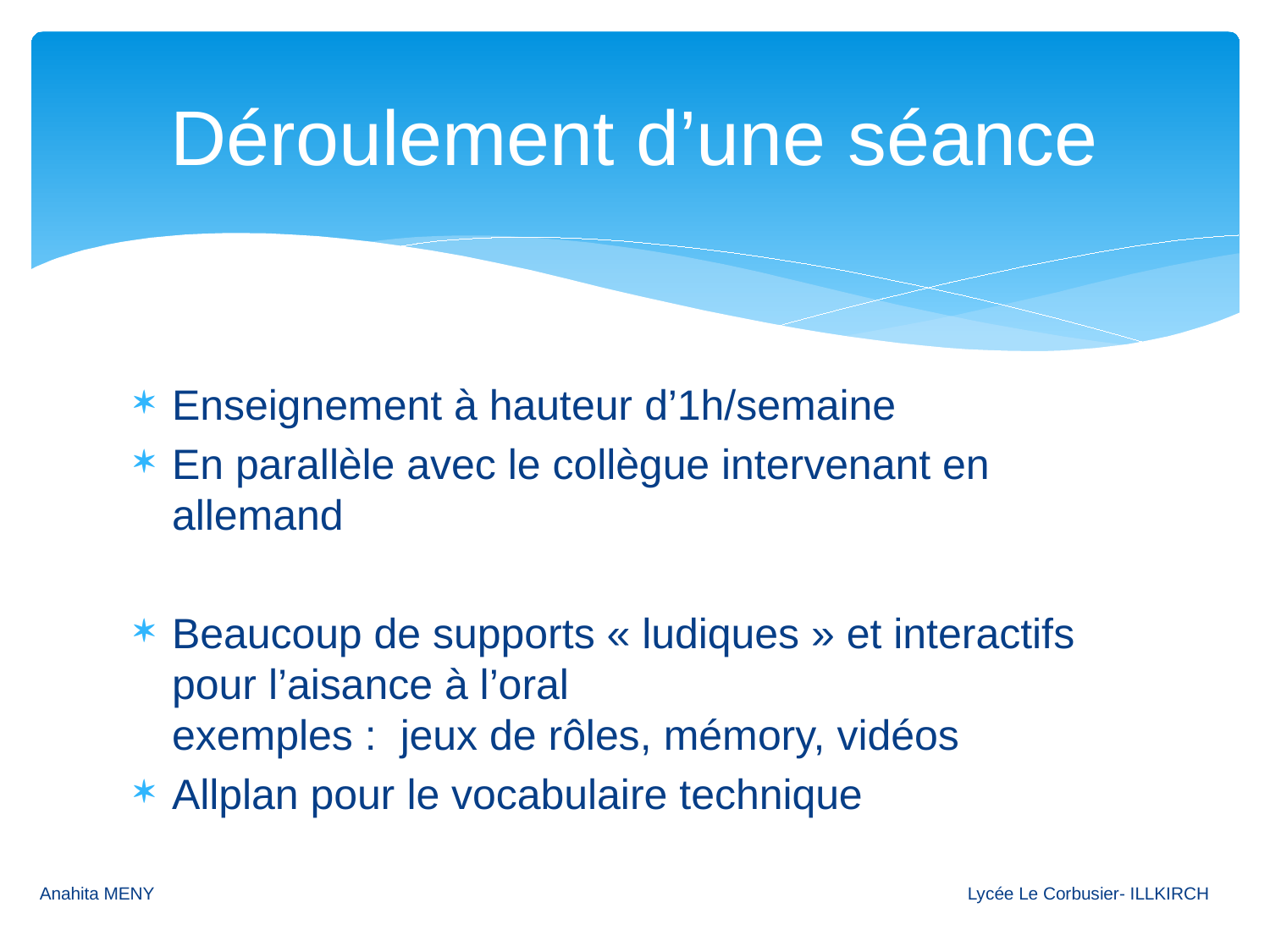

# Déroulement d’une séance
Enseignement à hauteur d’1h/semaine
En parallèle avec le collègue intervenant en allemand

Beaucoup de supports « ludiques » et interactifs  pour l’aisance à l’oral
exemples :  jeux de rôles, mémory, vidéos
Allplan pour le vocabulaire technique

Anahita MENY                                                   					        Lycée Le Corbusier- ILLKIRCH